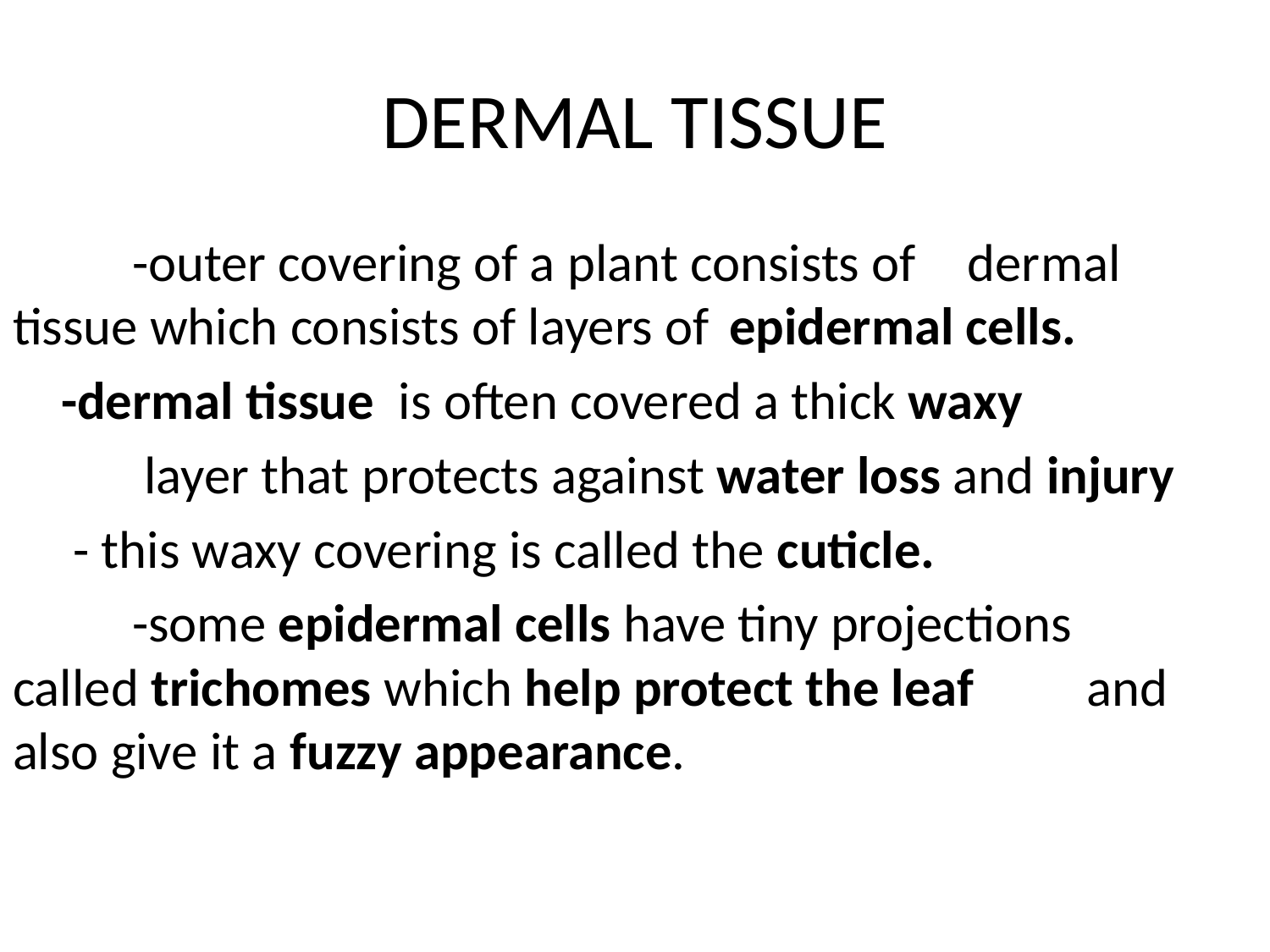

# DERMAL TISSUE
	-outer covering of a plant consists of 				dermal tissue which consists of layers of 			epidermal cells.
    -dermal tissue  is often covered a thick waxy
	 layer that protects against water loss and injury
     - this waxy covering is called the cuticle.
	-some epidermal cells have tiny projections 	called trichomes which help protect the leaf 	and also give it a fuzzy appearance.